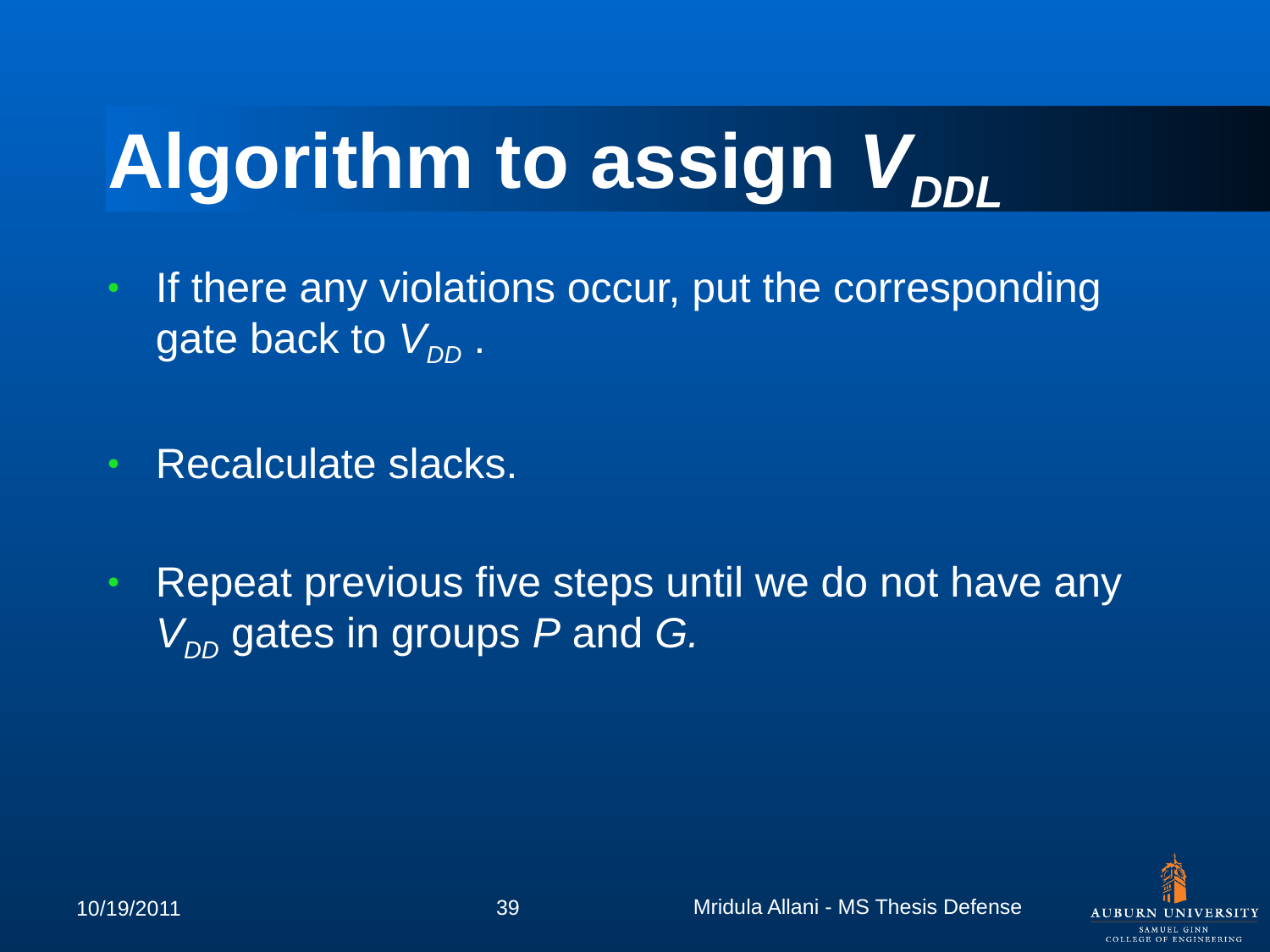

# Algorithm to assign VDDL
If there any violations occur, put the corresponding gate back to VDD .

Recalculate slacks.

Repeat previous five steps until we do not have any VDD gates in groups P and G.

Mridula Allani - MS Thesis Defense
39
10/19/2011